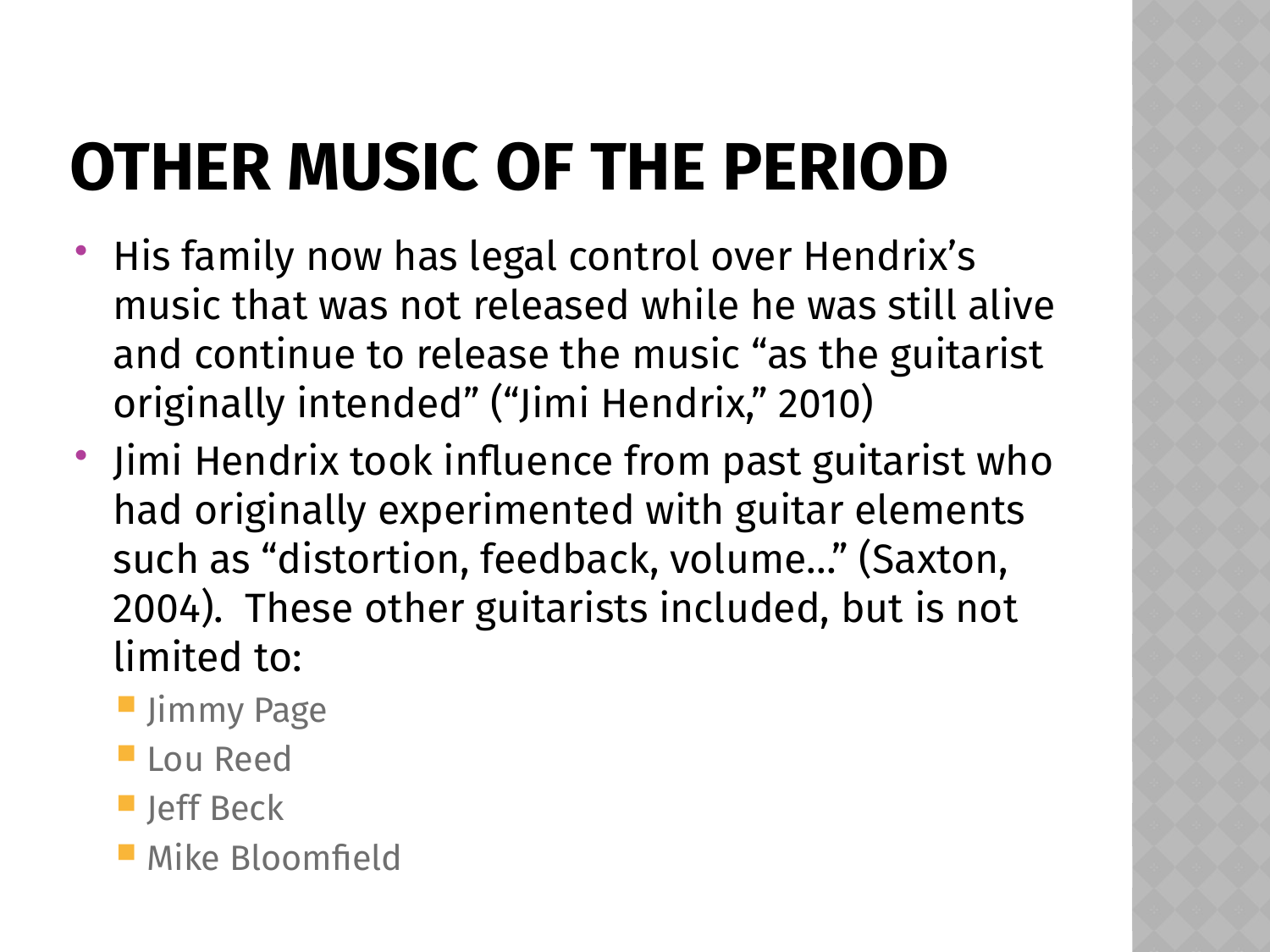

# Other music of the period
His family now has legal control over Hendrix’s music that was not released while he was still alive and continue to release the music “as the guitarist originally intended” (“Jimi Hendrix,” 2010)
Jimi Hendrix took influence from past guitarist who had originally experimented with guitar elements such as “distortion, feedback, volume…” (Saxton, 2004).  These other guitarists included, but is not limited to:
Jimmy Page
Lou Reed
Jeff Beck
Mike Bloomfield